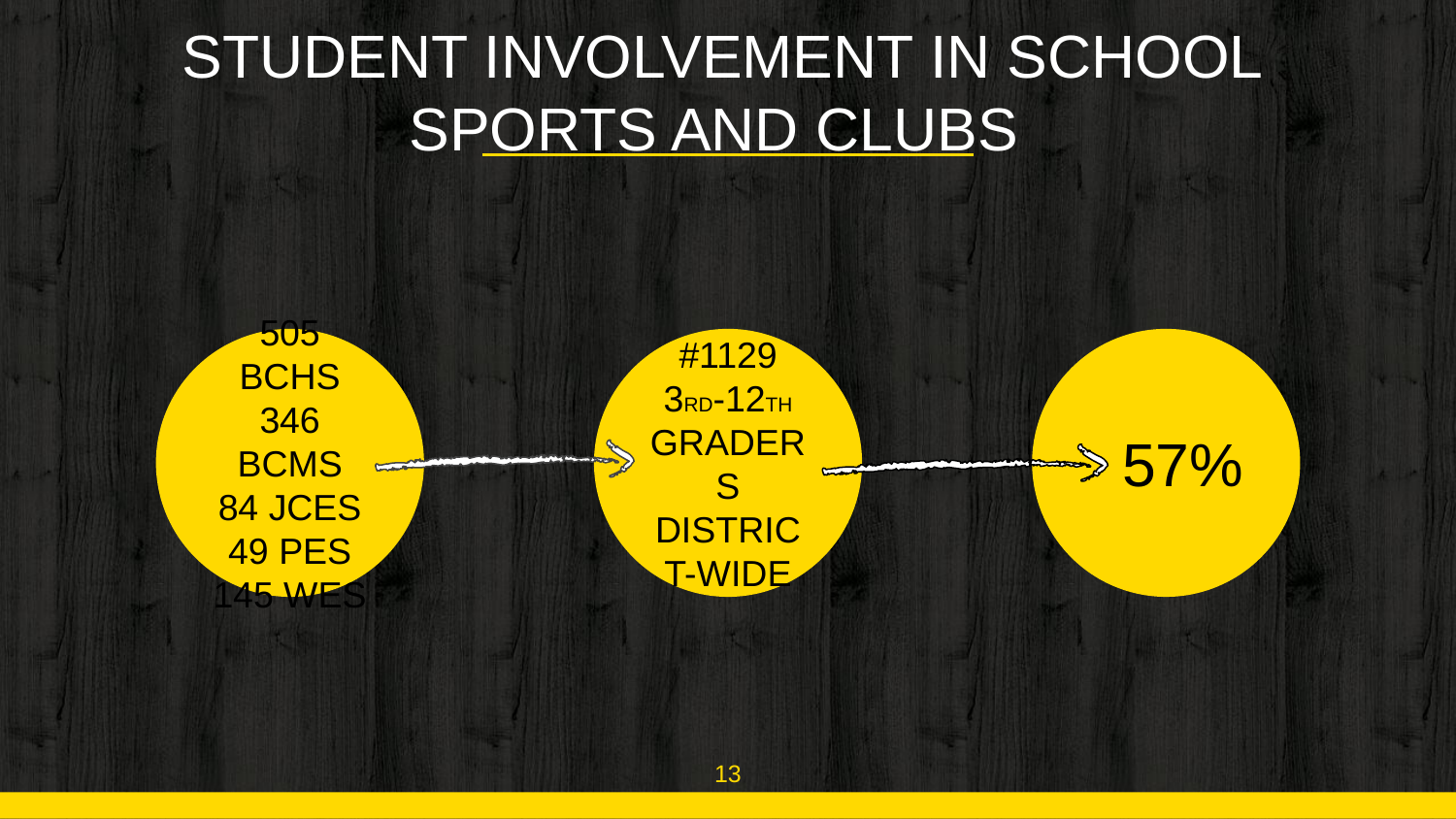

# STUDENT INVOLVEMENT IN SCHOOL SPORTS AND CLUBS
505 BCHS
346 BCMS
84 JCES
49 PES
145 WES
#1129 3RD-12TH GRADERS DISTRICT-WIDE
  57%

13